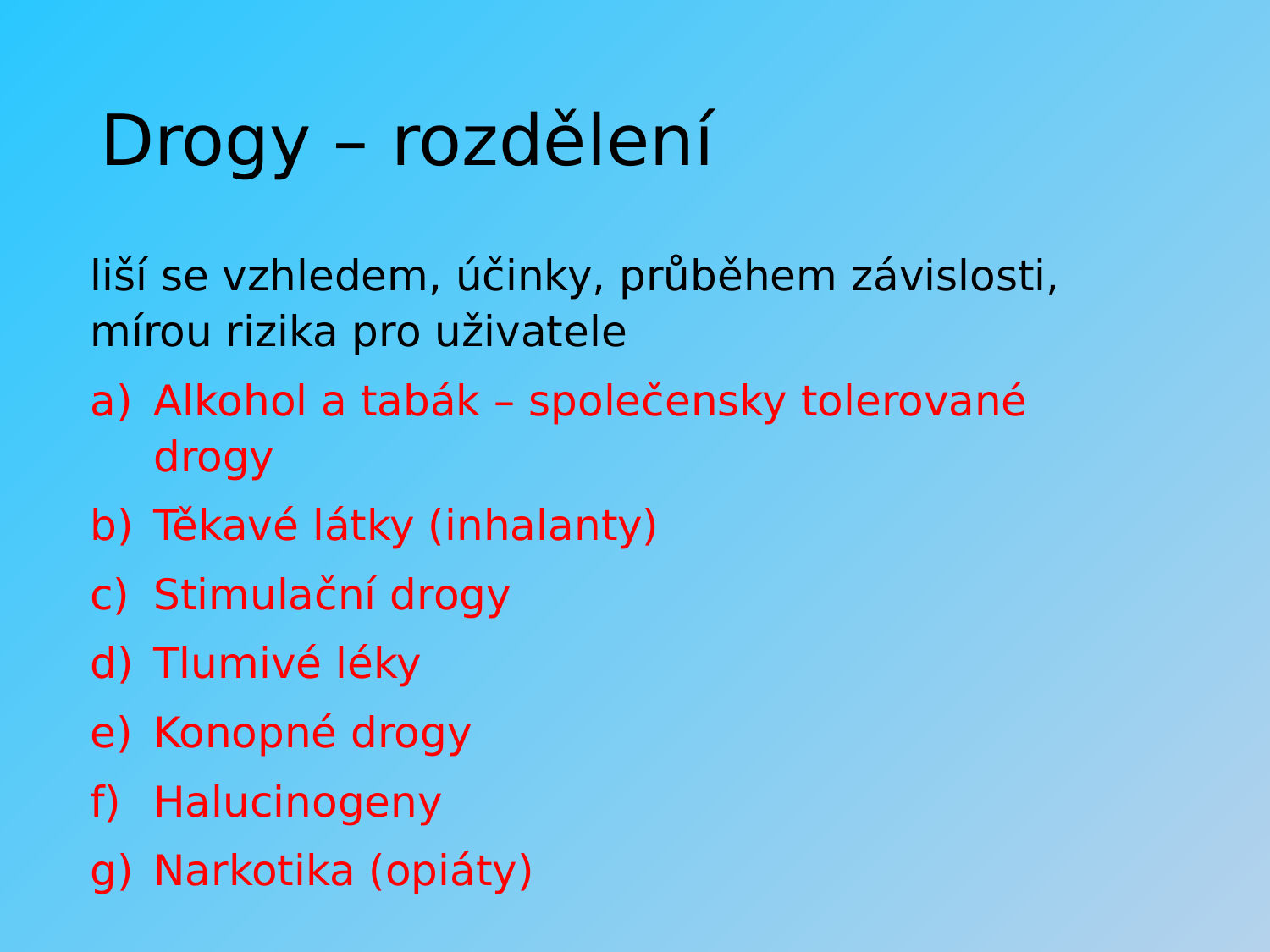

# Drogy – rozdělení
liší se vzhledem, účinky, průběhem závislosti, mírou rizika pro uživatele
Alkohol a tabák – společensky tolerované drogy
Těkavé látky (inhalanty)
Stimulační drogy
Tlumivé léky
Konopné drogy
Halucinogeny
Narkotika (opiáty)